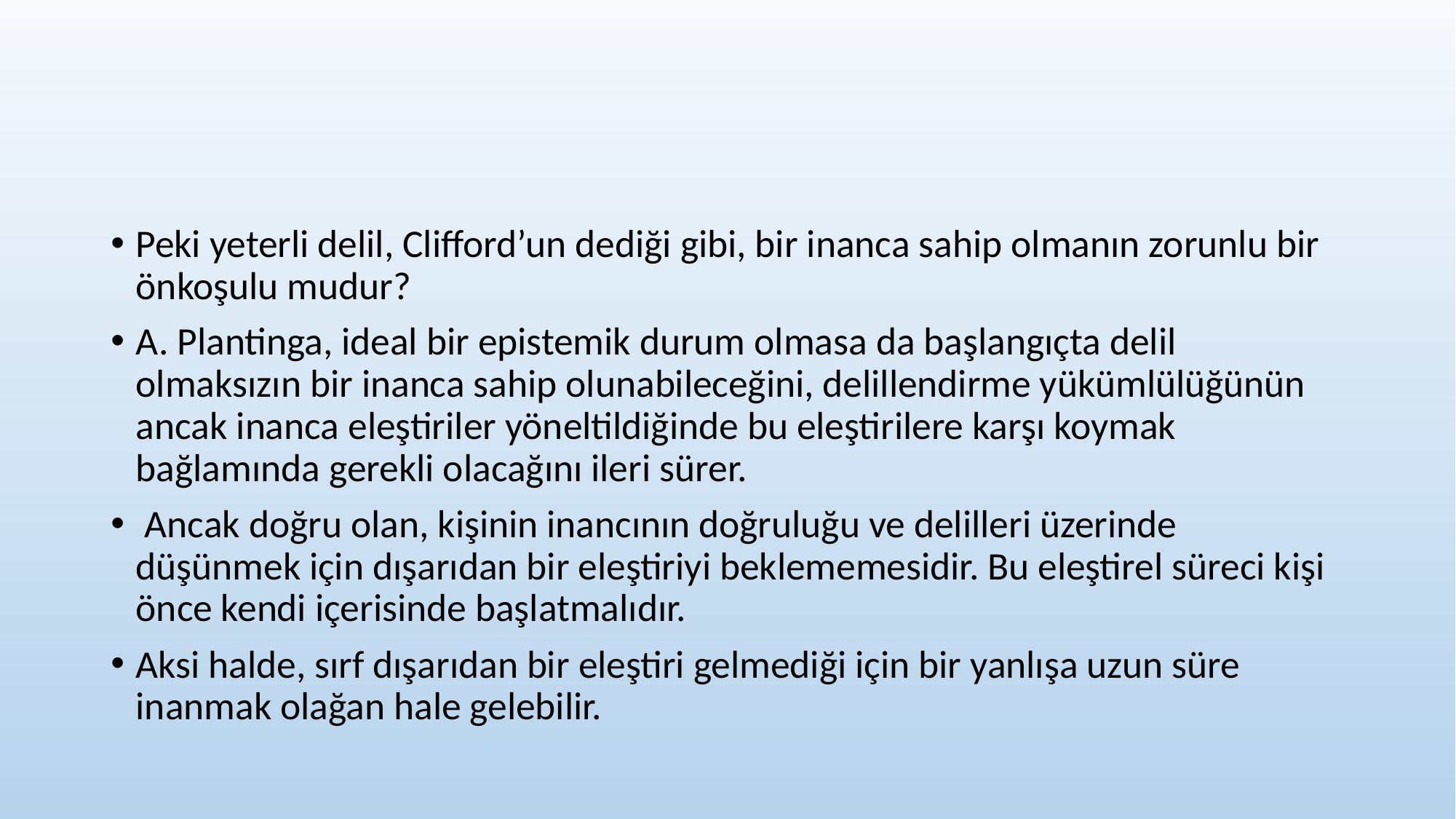

#
Peki yeterli delil, Clifford’un dediği gibi, bir inanca sahip olmanın zorunlu bir önkoşulu mudur?
A. Plantinga, ideal bir epistemik durum olmasa da başlangıçta delil olmaksızın bir inanca sahip olunabileceğini, delillendirme yükümlülüğünün ancak inanca eleştiriler yöneltildiğinde bu eleştirilere karşı koymak bağlamında gerekli olacağını ileri sürer.
 Ancak doğru olan, kişinin inancının doğruluğu ve delilleri üzerinde düşünmek için dışarıdan bir eleştiriyi beklememesidir. Bu eleştirel süreci kişi önce kendi içerisinde başlatmalıdır.
Aksi halde, sırf dışarıdan bir eleştiri gelmediği için bir yanlışa uzun süre inanmak olağan hale gelebilir.